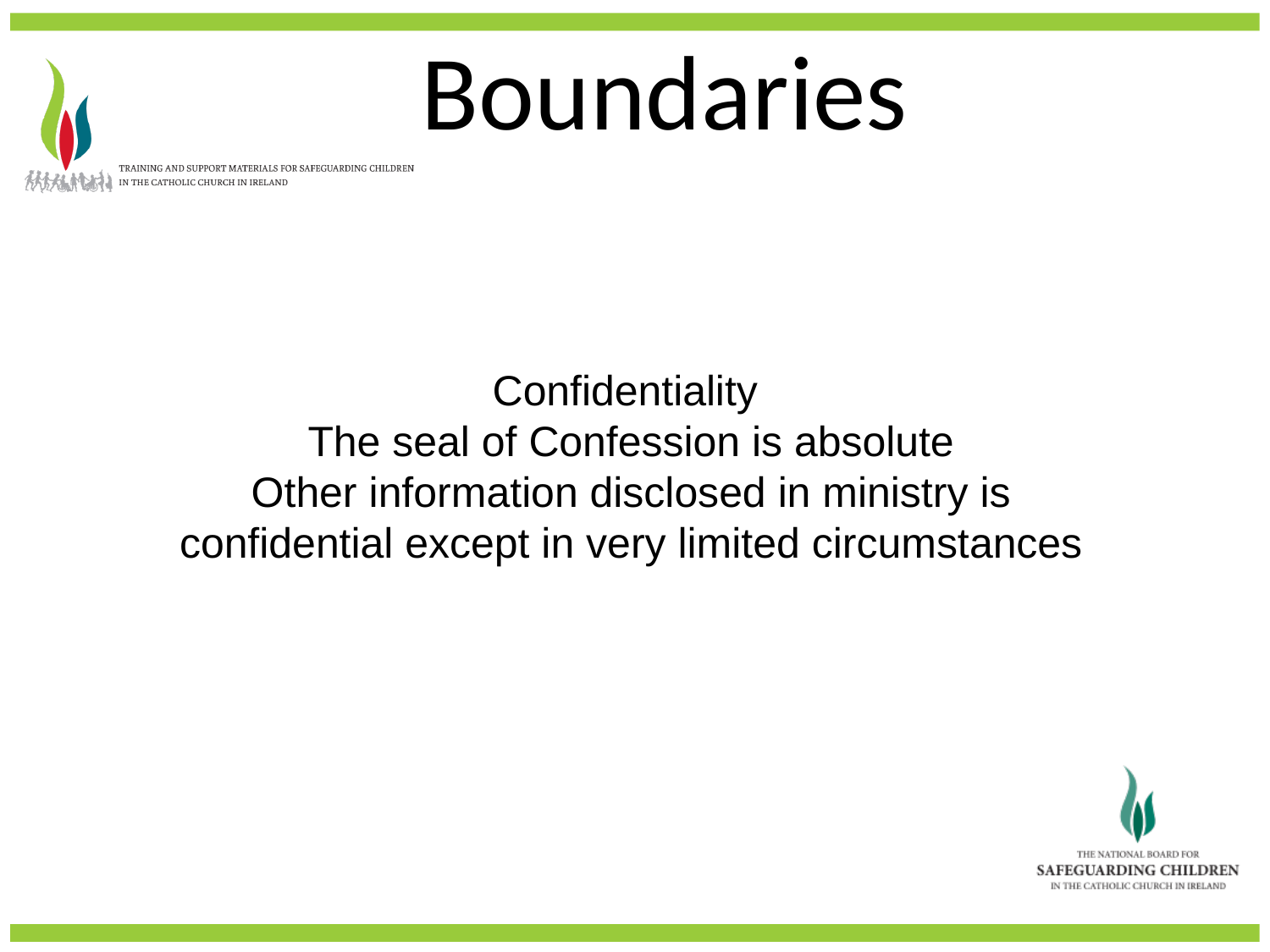

# Boundaries

Confidentiality
The seal of Confession is absolute
Other information disclosed in ministry is confidential except in very limited circumstances